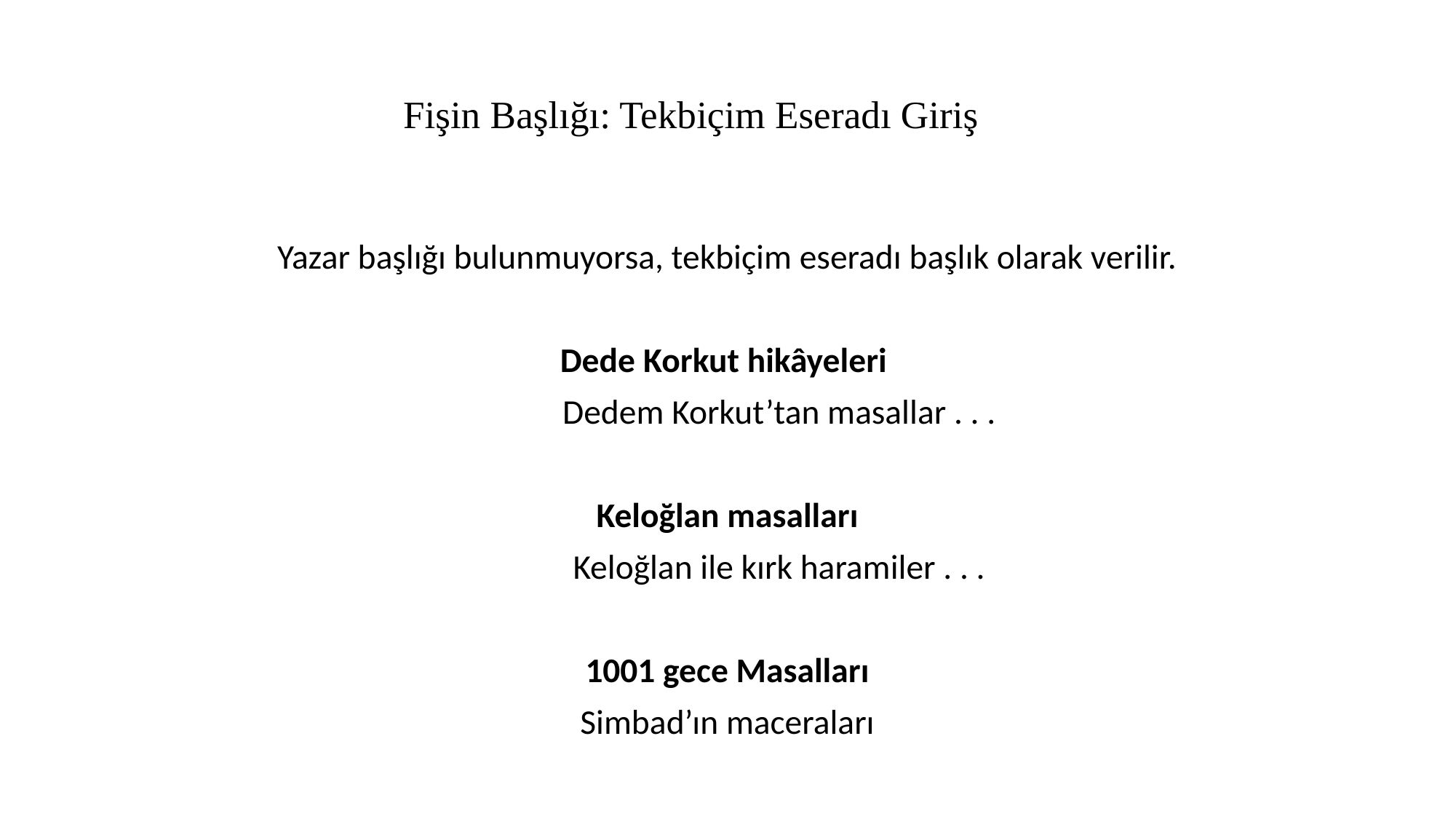

# Fişin Başlığı: Tekbiçim Eseradı Giriş

Yazar başlığı bulunmuyorsa, tekbiçim eseradı başlık olarak verilir.

Dede Korkut hikâyeleri
	Dedem Korkut’tan masallar . . .

Keloğlan masalları
	Keloğlan ile kırk haramiler . . .

1001 gece Masalları
Simbad’ın maceraları